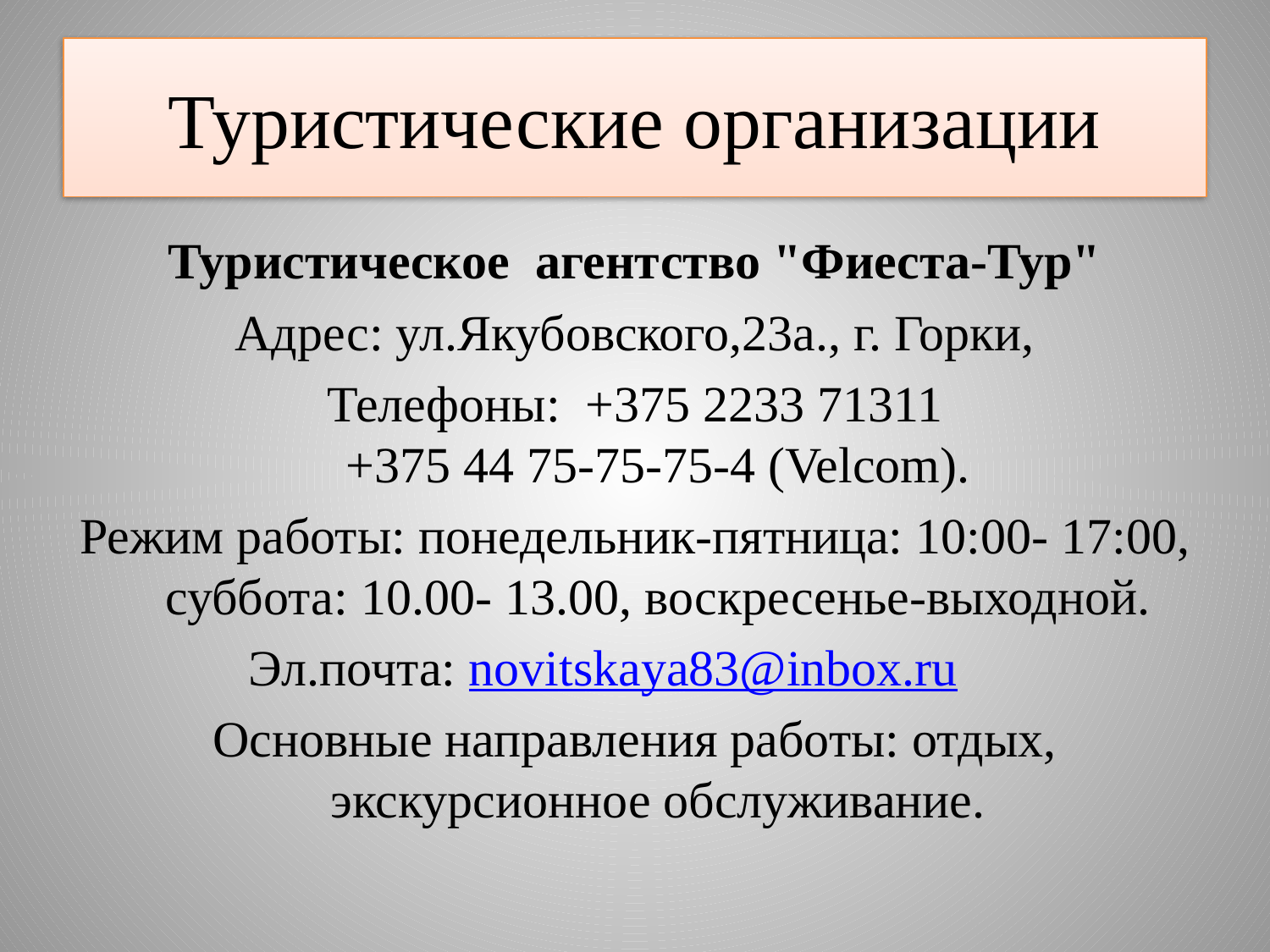

# Туристические организации
Туристическое  агентство "Фиеста-Тур"
Адрес: ул.Якубовского,23а., г. Горки,
Телефоны:  +375 2233 71311
+375 44 75-75-75-4 (Velcom).
Режим работы: понедельник-пятница: 10:00- 17:00, суббота: 10.00- 13.00, воскресенье-выходной.
Эл.почта: novitskaya83@inbox.ru
Основные направления работы: отдых, экскурсионное обслуживание.